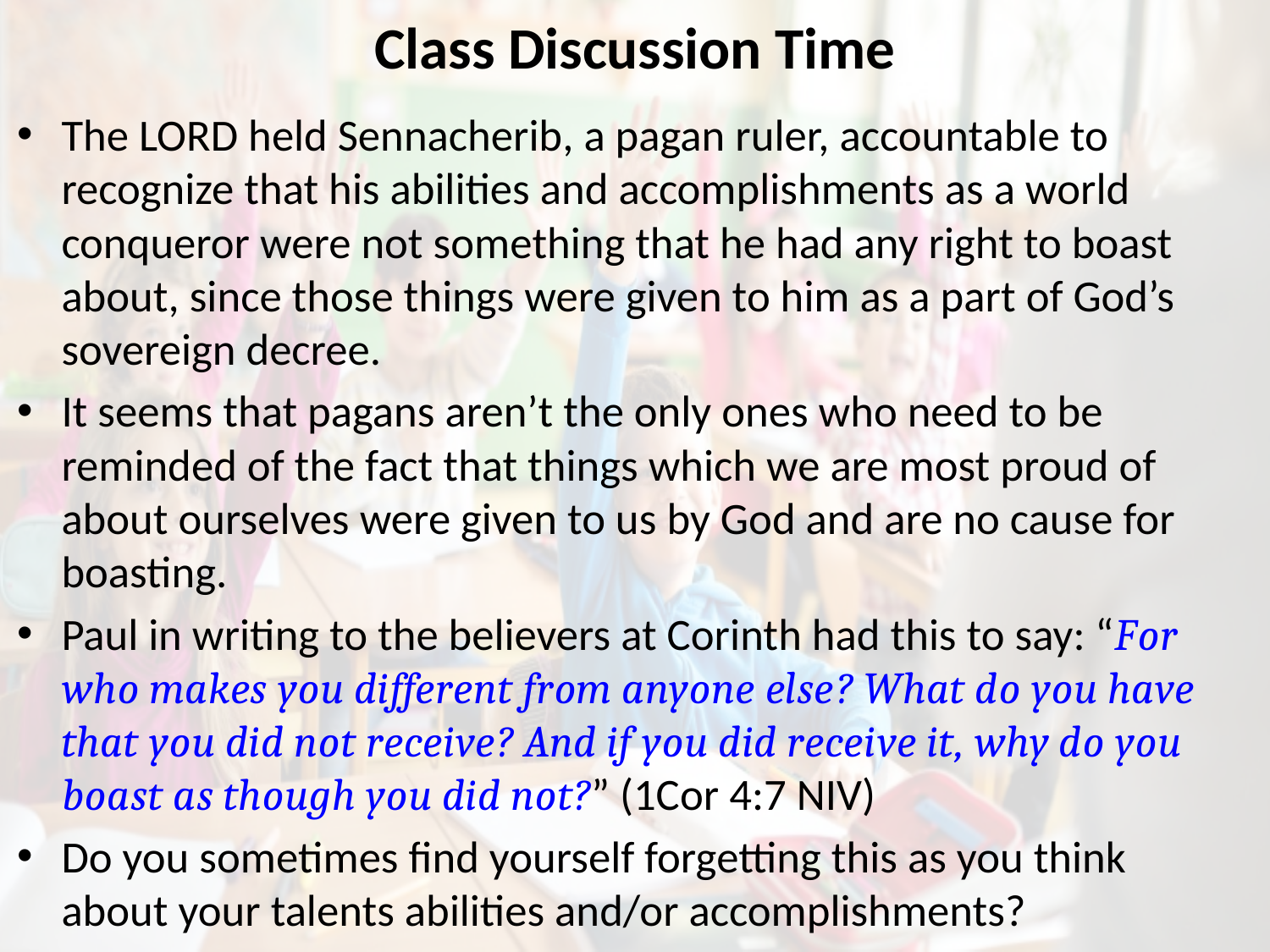

# Class Discussion Time
The LORD held Sennacherib, a pagan ruler, accountable to recognize that his abilities and accomplishments as a world conqueror were not something that he had any right to boast about, since those things were given to him as a part of God’s sovereign decree.
It seems that pagans aren’t the only ones who need to be reminded of the fact that things which we are most proud of about ourselves were given to us by God and are no cause for boasting.
Paul in writing to the believers at Corinth had this to say: “For who makes you different from anyone else? What do you have that you did not receive? And if you did receive it, why do you boast as though you did not?” (1Cor 4:7 NIV)
Do you sometimes find yourself forgetting this as you think about your talents abilities and/or accomplishments?